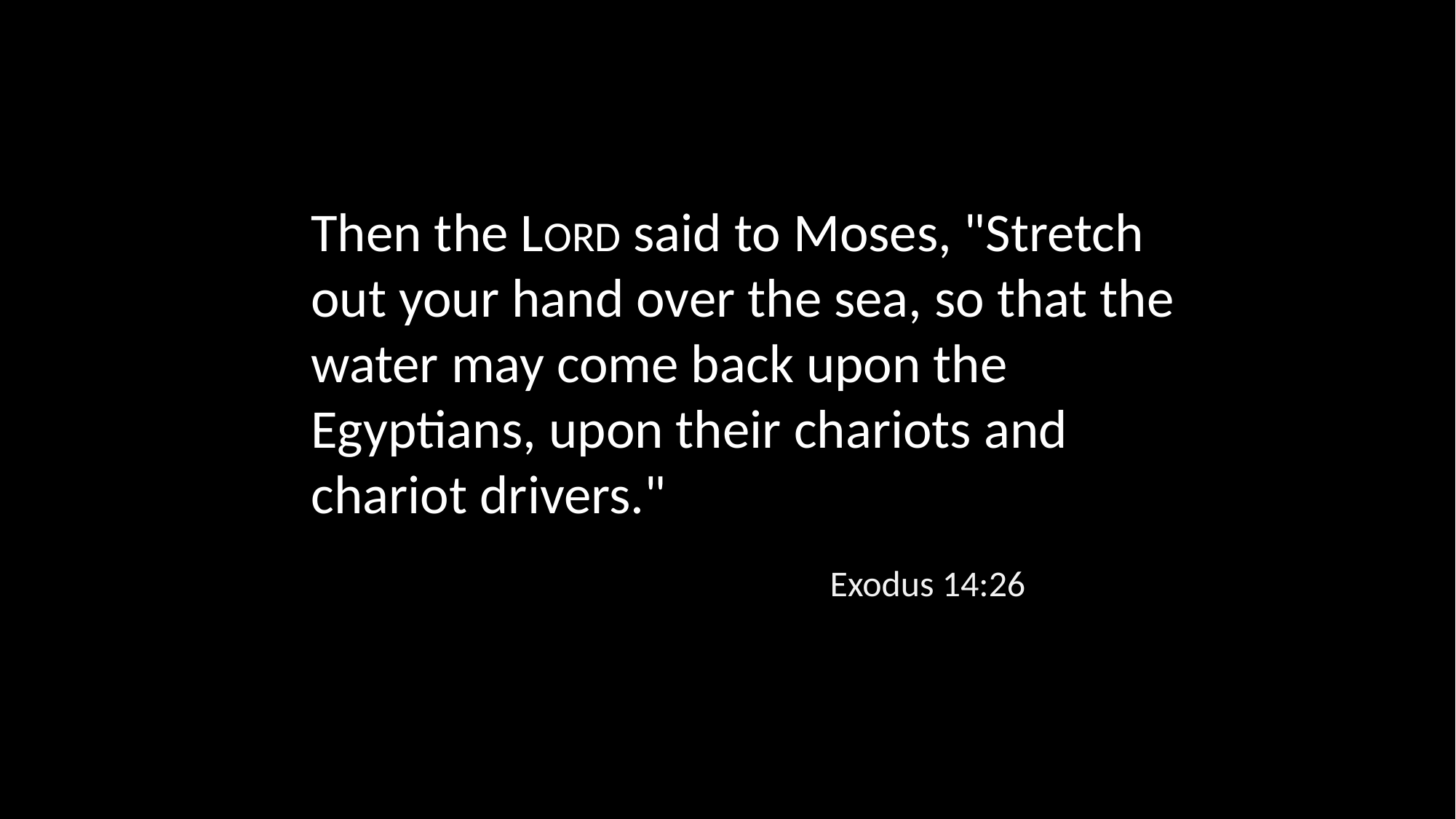

Then the LORD said to Moses, "Stretch out your hand over the sea, so that the water may come back upon the Egyptians, upon their chariots and chariot drivers."
Exodus 14:26